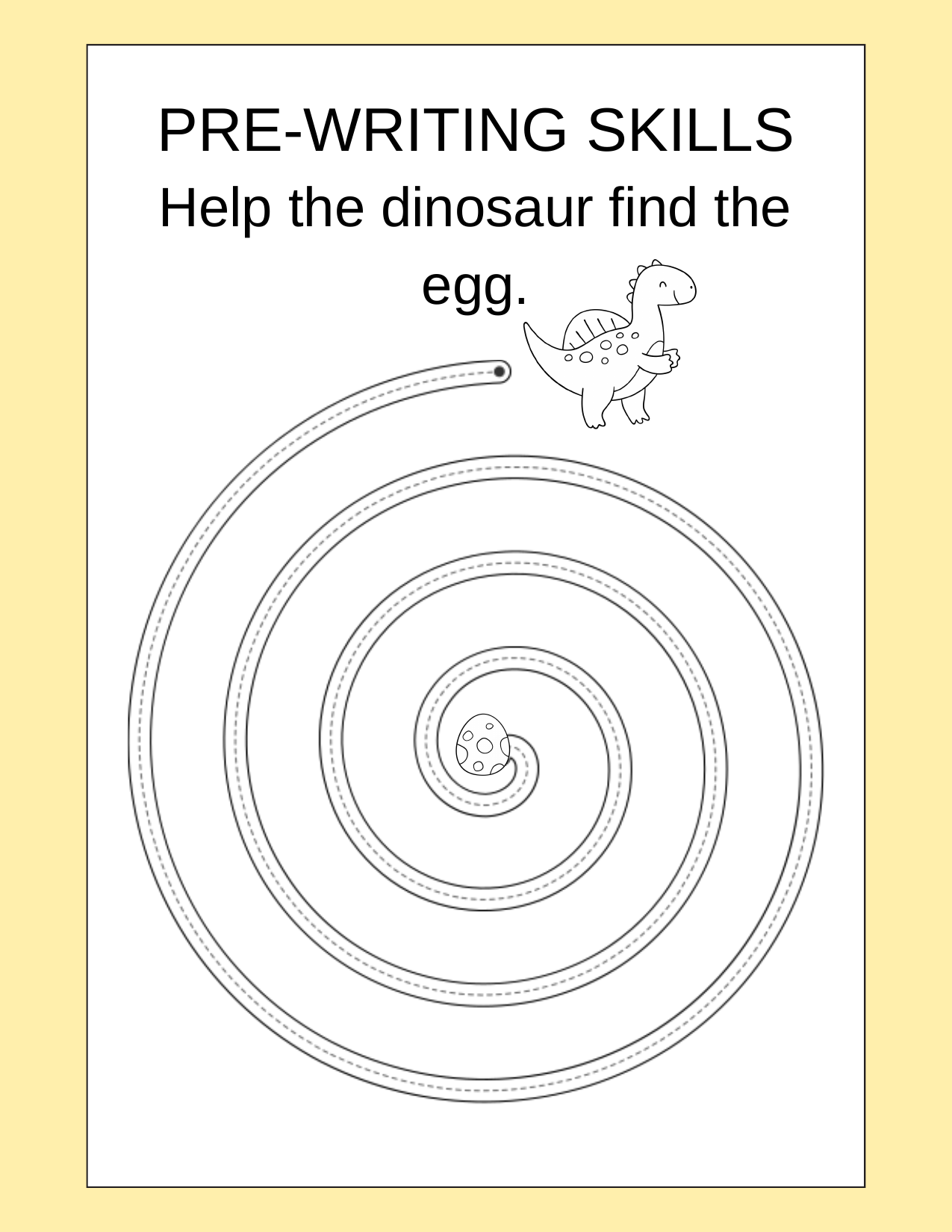

PRE-WRITING SKILLS
Help the dinosaur find the egg.